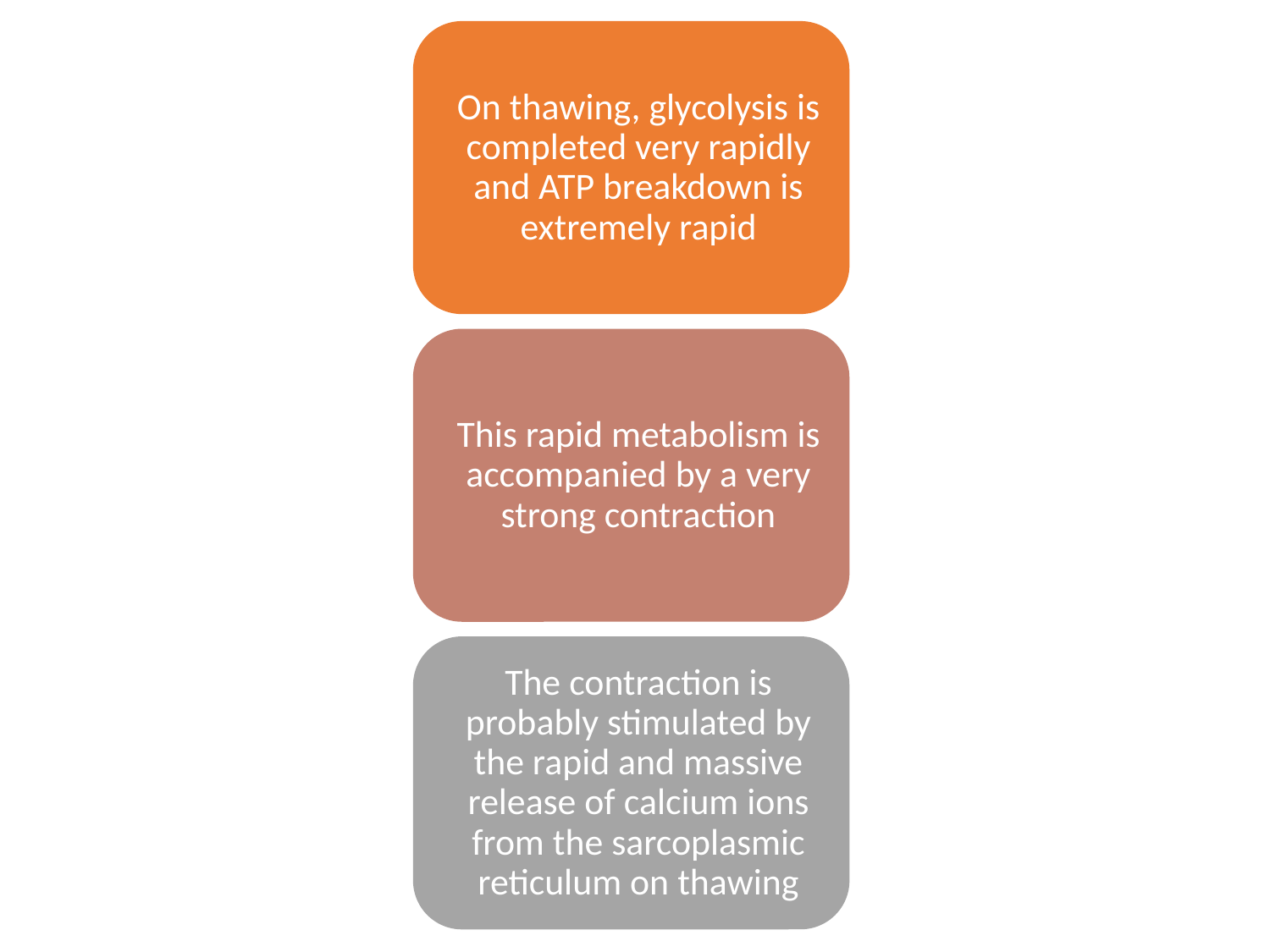

On thawing, glycolysis is completed very rapidly and ATP breakdown is extremely rapid
This rapid metabolism is accompanied by a very strong contraction
The contraction is probably stimulated by the rapid and massive release of calcium ions from the sarcoplasmic reticulum on thawing